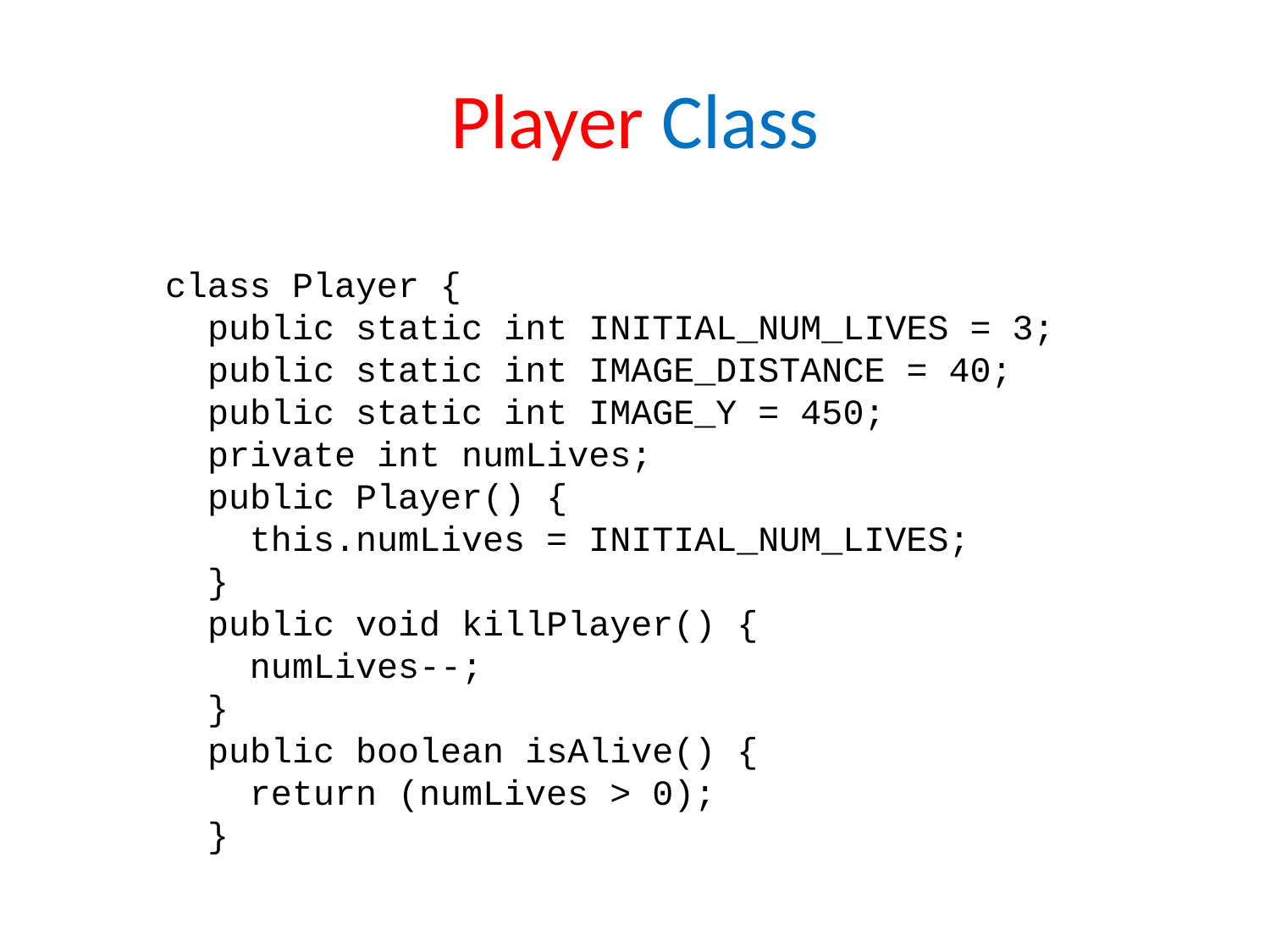

# Player Class
class Player {
  public static int INITIAL_NUM_LIVES = 3;
  public static int IMAGE_DISTANCE = 40;
  public static int IMAGE_Y = 450;
  private int numLives;
  public Player() {
    this.numLives = INITIAL_NUM_LIVES;
  }
  public void killPlayer() {
    numLives--;
  }
  public boolean isAlive() {
    return (numLives > 0);
  }